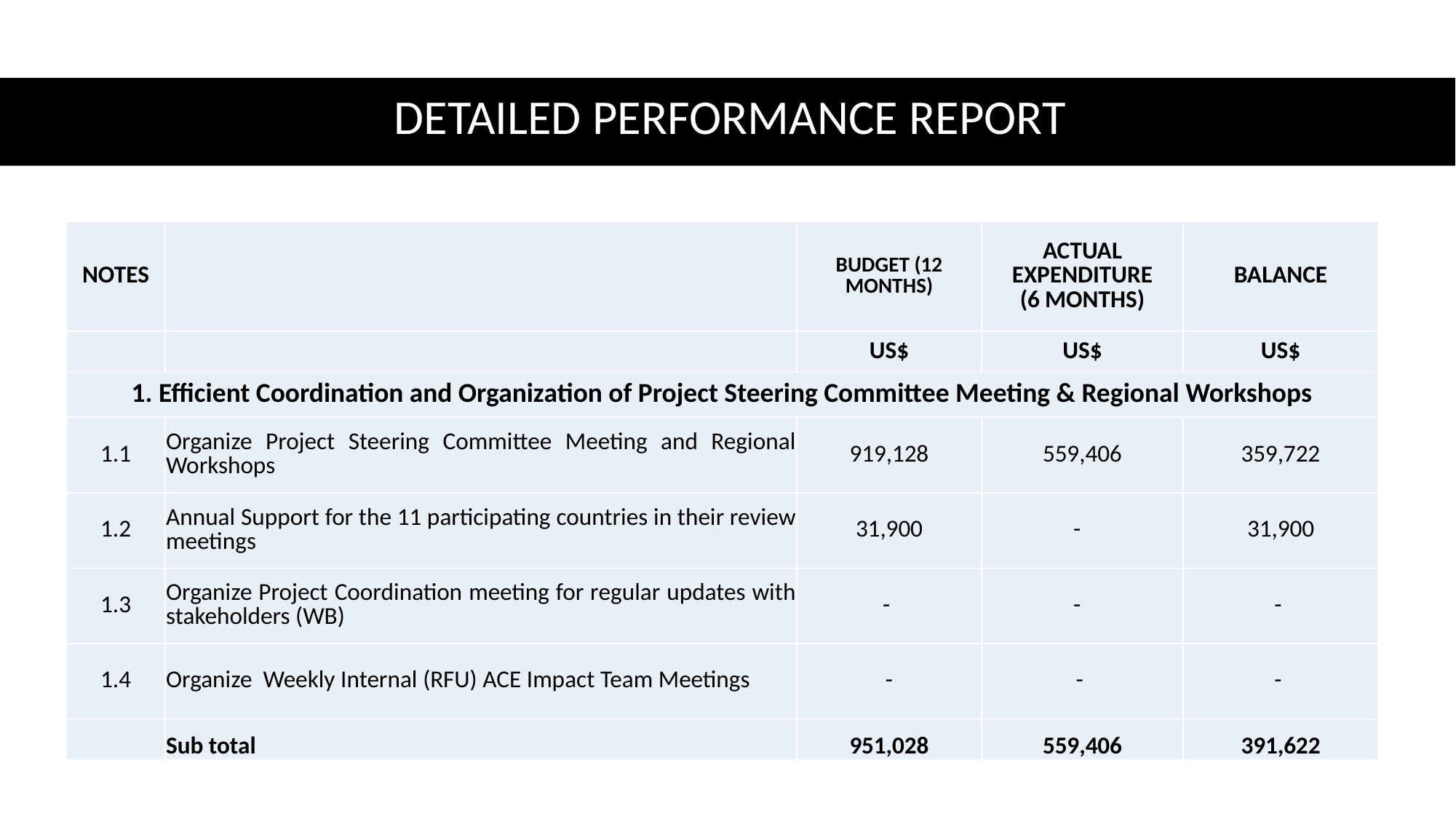

DETAILED PERFORMANCE REPORT

| NOTES |  | BUDGET (12 MONTHS) | ACTUAL EXPENDITURE (6 MONTHS) | BALANCE |
| --- | --- | --- | --- | --- |
|  |  | US$ | US$ | US$ |
| 1. Efficient Coordination and Organization of Project Steering Committee Meeting & Regional Workshops |  |  |  |  |
| 1.1 | Organize Project Steering Committee Meeting and Regional Workshops | 919,128 | 559,406 | 359,722 |
| 1.2 | Annual Support for the 11 participating countries in their review meetings | 31,900 | - | 31,900 |
| 1.3 | Organize Project Coordination meeting for regular updates with stakeholders (WB) | - | - | - |
| 1.4 | Organize  Weekly Internal (RFU) ACE Impact Team Meetings | - | - | - |
|  | Sub total | 951,028 | 559,406 | 391,622 |